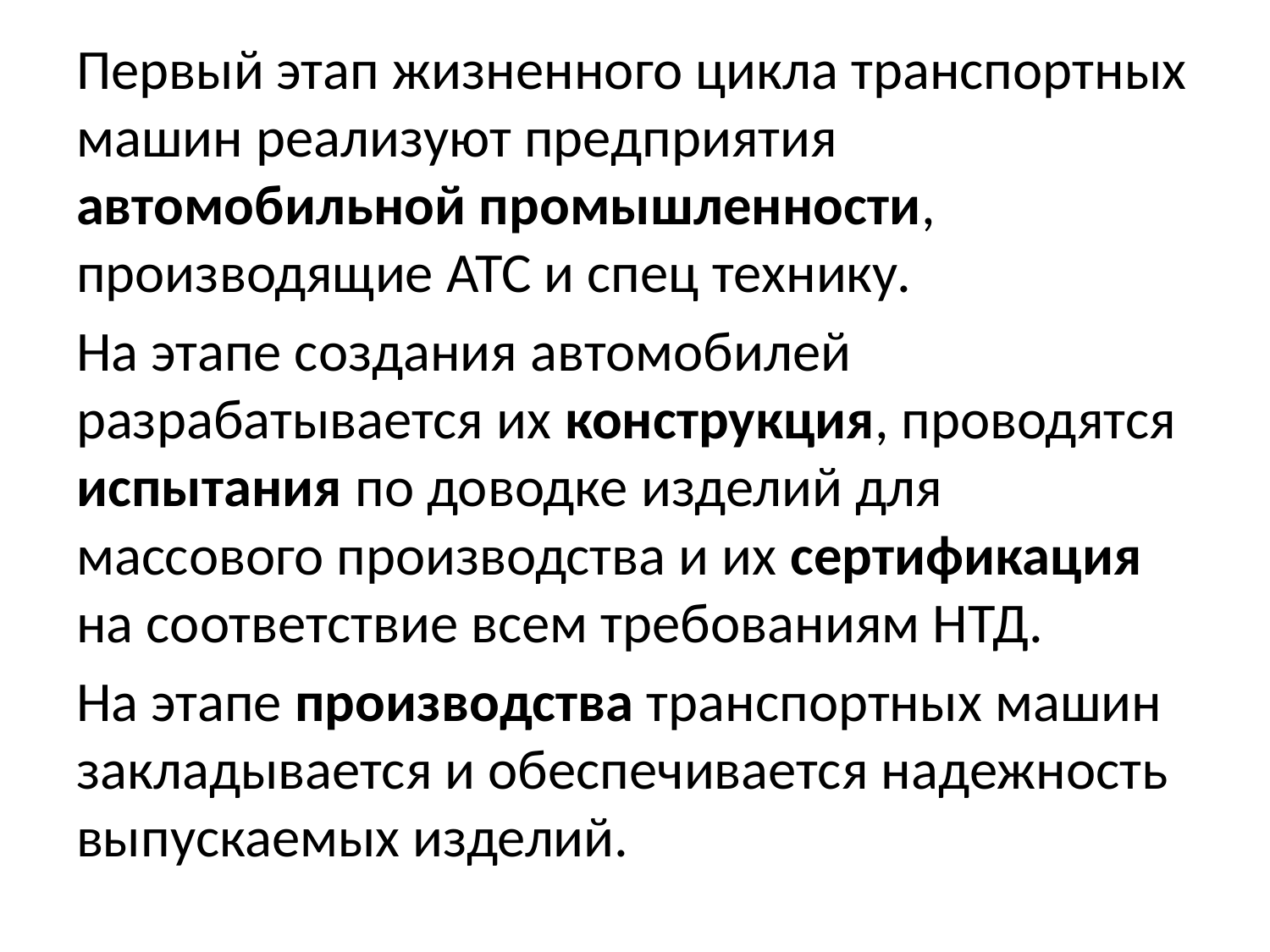

Первый этап жизненного цикла транспортных машин реализуют предприятия автомобильной промышленности, производящие АТС и спец технику.
На этапе создания автомобилей разрабатывается их конструкция, проводятся испытания по доводке изделий для массового производства и их сертификация на соответствие всем требованиям НТД.
На этапе производства транспортных машин закладывается и обеспечивается надежность выпускаемых изделий.
#